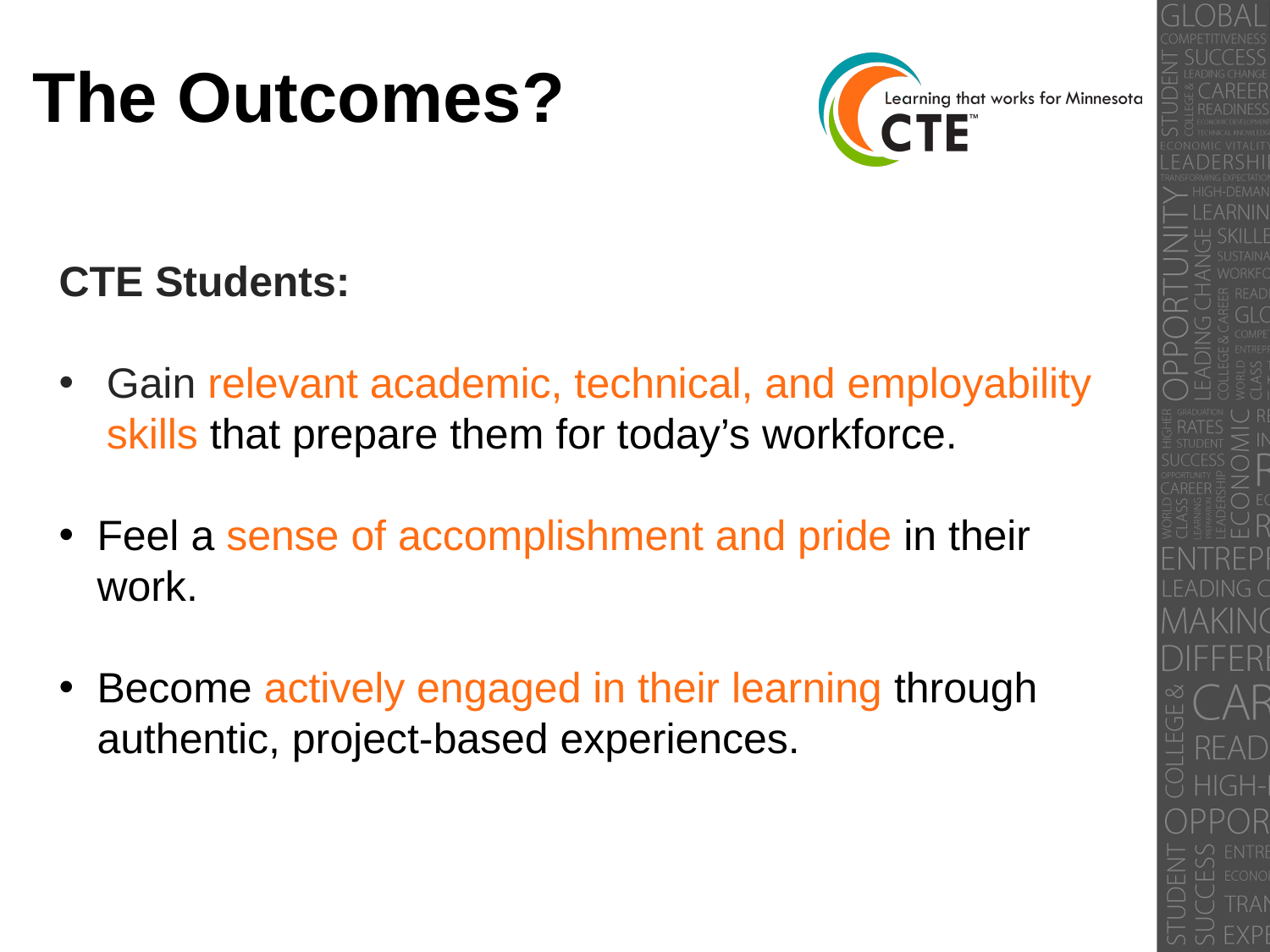

# The Outcomes?

CTE Students:

Gain relevant academic, technical, and employability skills that prepare them for today’s workforce.

Feel a sense of accomplishment and pride in their work.

Become actively engaged in their learning through authentic, project-based experiences.